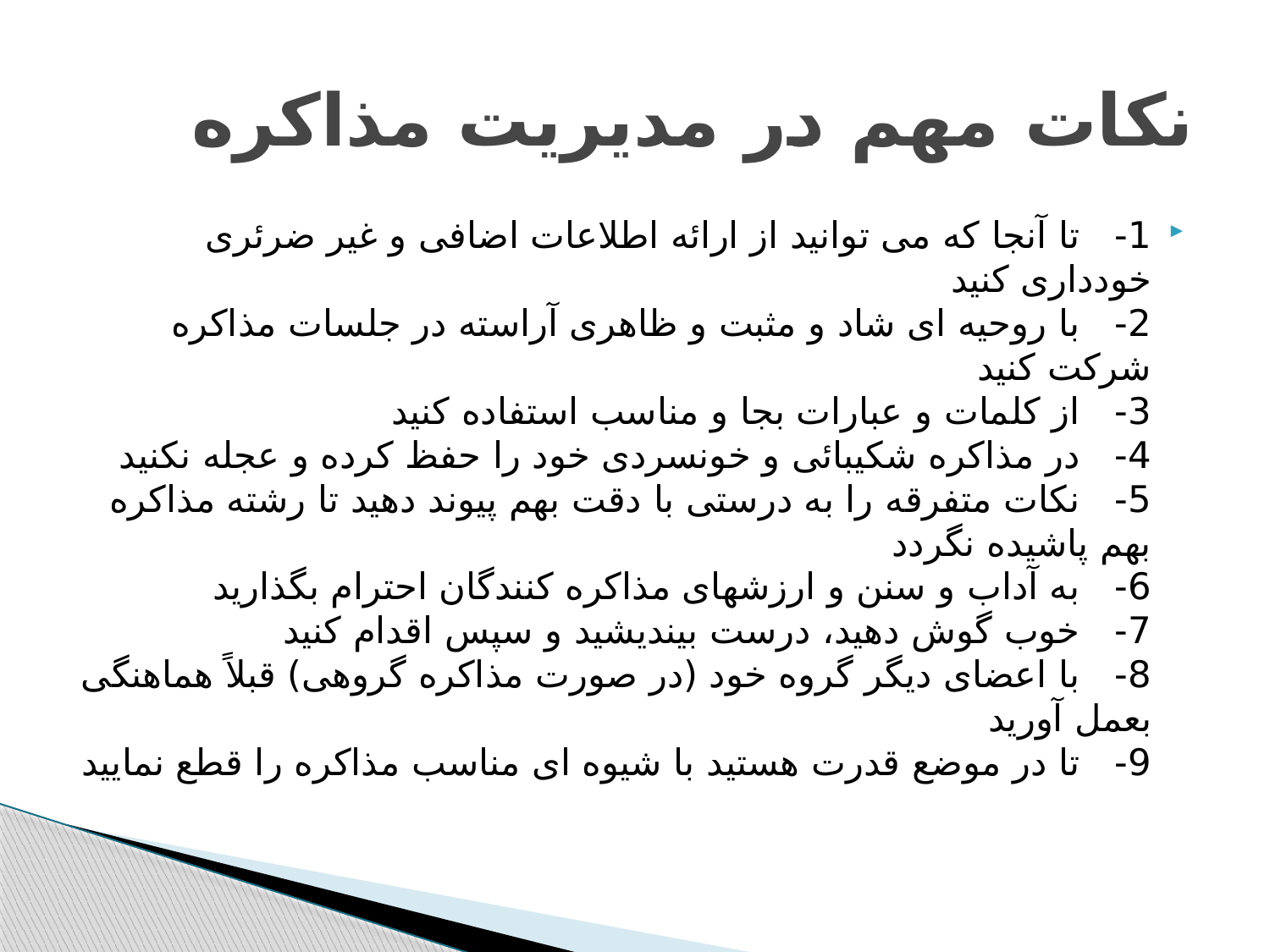

# نکات مهم در مدیریت مذاکره
1-   تا آنجا که می توانید از ارائه اطلاعات اضافی و غیر ضرئری خودداری کنید
2-   با روحیه ای شاد و مثبت و ظاهری آراسته در جلسات مذاکره شرکت کنید
3-   از کلمات و عبارات بجا و مناسب استفاده کنید
4-   در مذاکره شکیبائی و خونسردی خود را حفظ کرده و عجله نکنید
5-   نکات متفرقه را به درستی با دقت بهم پیوند دهید تا رشته مذاکره بهم پاشیده نگردد
6-   به آداب و سنن و ارزشهای مذاکره کنندگان احترام بگذارید
7-   خوب گوش دهید، درست بیندیشید و سپس اقدام کنید
8-   با اعضای دیگر گروه خود (در صورت مذاکره گروهی) قبلاً هماهنگی بعمل آورید
9-   تا در موضع قدرت هستید با شیوه ای مناسب مذاکره را قطع نمایید